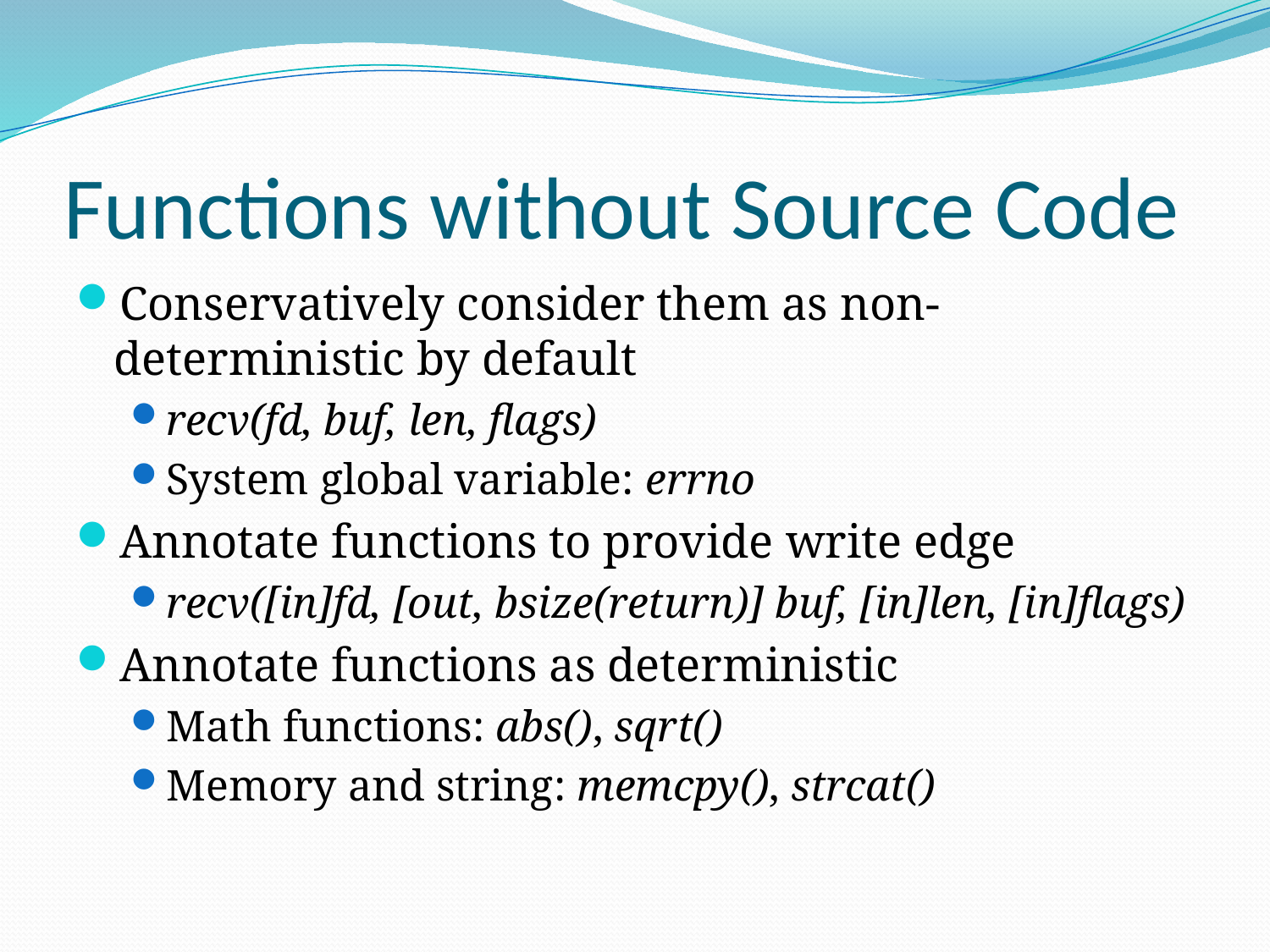

# Functions without Source Code
Conservatively consider them as non-deterministic by default
recv(fd, buf, len, flags)
System global variable: errno
Annotate functions to provide write edge
recv([in]fd, [out, bsize(return)] buf, [in]len, [in]flags)
Annotate functions as deterministic
Math functions: abs(), sqrt()
Memory and string: memcpy(), strcat()